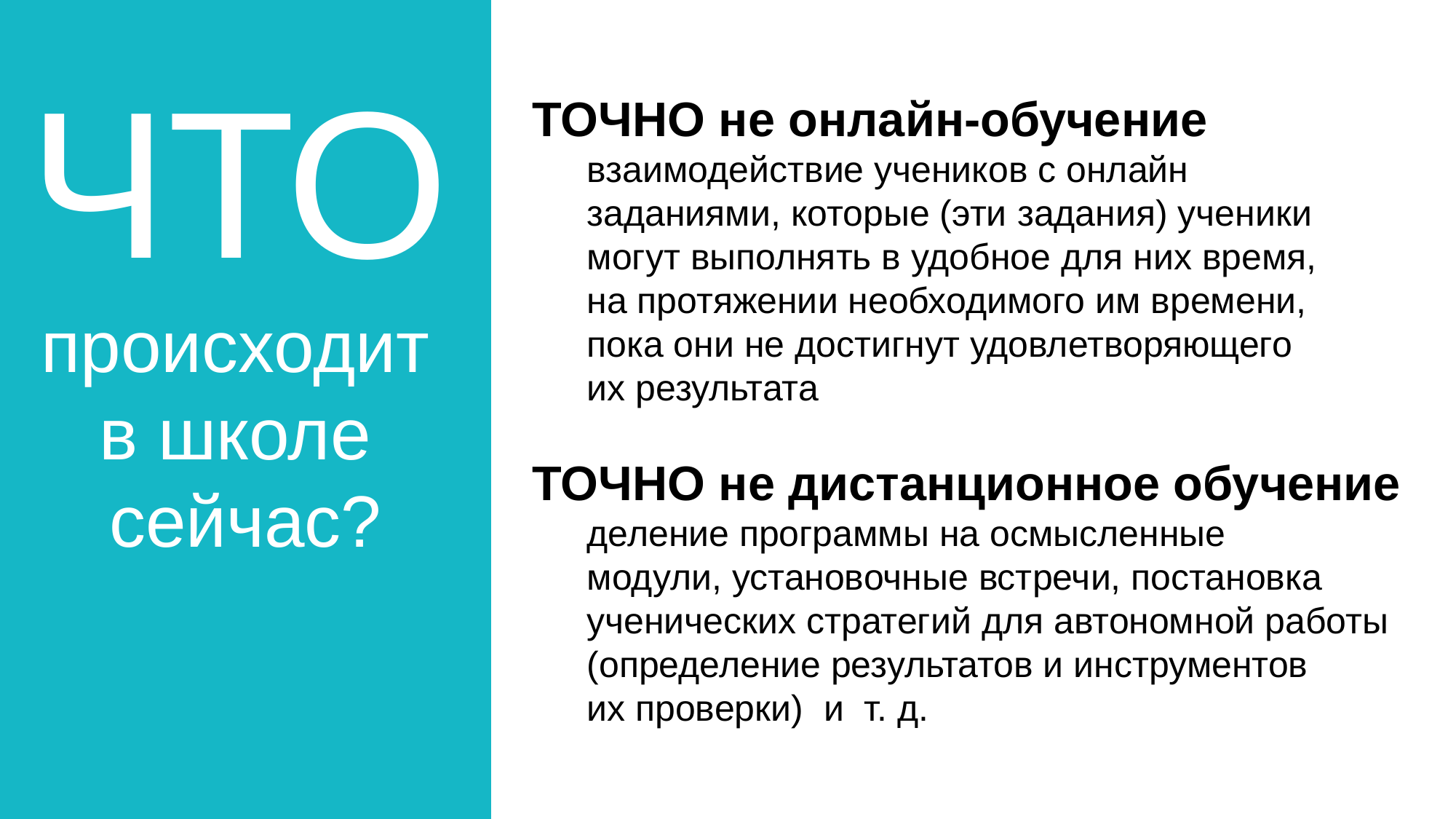

ЧТО
происходит
в школе
сейчас?
ТОЧНО не онлайн-обучение
взаимодействие учеников с онлайн
заданиями, которые (эти задания) ученики могут выполнять в удобное для них время,
на протяжении необходимого им времени,
пока они не достигнут удовлетворяющего
их результата

ТОЧНО не дистанционное обучение
деление программы на осмысленные
модули, установочные встречи, постановка ученических стратегий для автономной работы (определение результатов и инструментов
их проверки)  и  т. д.